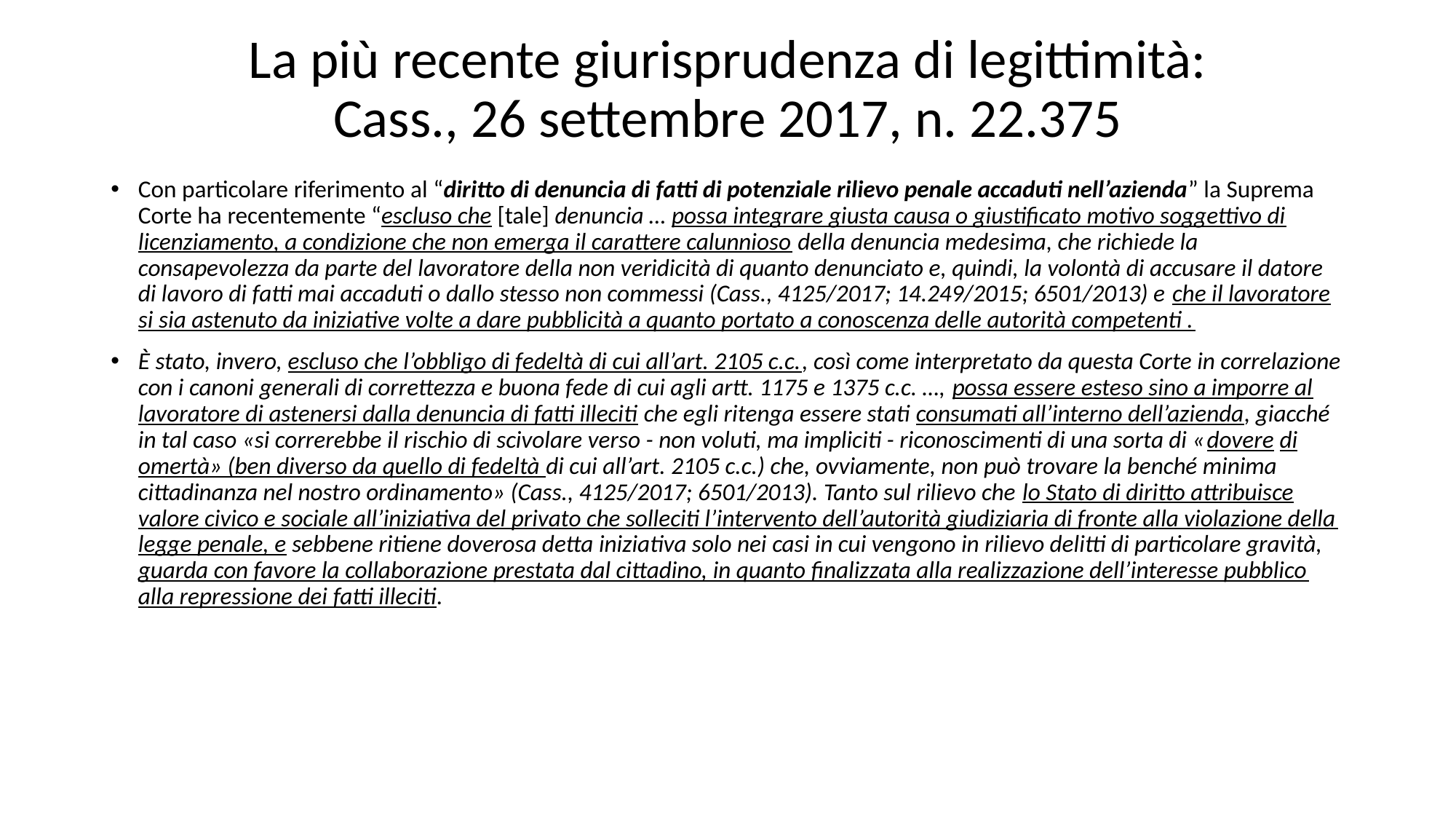

# La più recente giurisprudenza di legittimità: Cass., 26 settembre 2017, n. 22.375
Con particolare riferimento al “diritto di denuncia di fatti di potenziale rilievo penale accaduti nell’azienda” la Suprema Corte ha recentemente “escluso che [tale] denuncia … possa integrare giusta causa o giustificato motivo soggettivo di licenziamento, a condizione che non emerga il carattere calunnioso della denuncia medesima, che richiede la consapevolezza da parte del lavoratore della non veridicità di quanto denunciato e, quindi, la volontà di accusare il datore di lavoro di fatti mai accaduti o dallo stesso non commessi (Cass., 4125/2017; 14.249/2015; 6501/2013) e che il lavoratore si sia astenuto da iniziative volte a dare pubblicità a quanto portato a conoscenza delle autorità competenti .
È stato, invero, escluso che l’obbligo di fedeltà di cui all’art. 2105 c.c., così come interpretato da questa Corte in correlazione con i canoni generali di correttezza e buona fede di cui agli artt. 1175 e 1375 c.c. …, possa essere esteso sino a imporre al lavoratore di astenersi dalla denuncia di fatti illeciti che egli ritenga essere stati consumati all’interno dell’azienda, giacché in tal caso «si correrebbe il rischio di scivolare verso - non voluti, ma impliciti - riconoscimenti di una sorta di «dovere di omertà» (ben diverso da quello di fedeltà di cui all’art. 2105 c.c.) che, ovviamente, non può trovare la benché minima cittadinanza nel nostro ordinamento» (Cass., 4125/2017; 6501/2013). Tanto sul rilievo che lo Stato di diritto attribuisce valore civico e sociale all’iniziativa del privato che solleciti l’intervento dell’autorità giudiziaria di fronte alla violazione della legge penale, e sebbene ritiene doverosa detta iniziativa solo nei casi in cui vengono in rilievo delitti di particolare gravità, guarda con favore la collaborazione prestata dal cittadino, in quanto finalizzata alla realizzazione dell’interesse pubblico alla repressione dei fatti illeciti.